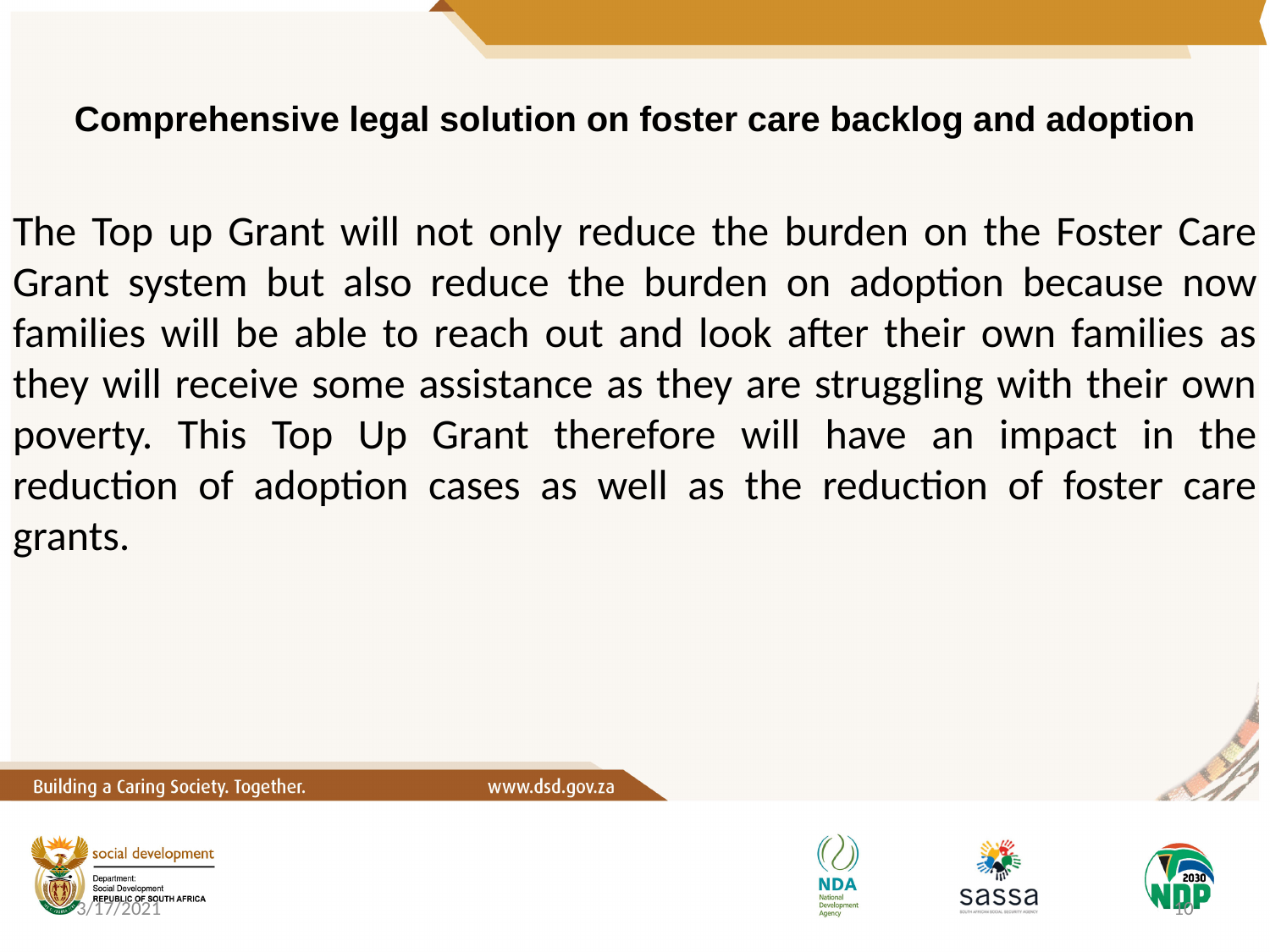

# Comprehensive legal solution on foster care backlog and adoption
The Top up Grant will not only reduce the burden on the Foster Care Grant system but also reduce the burden on adoption because now families will be able to reach out and look after their own families as they will receive some assistance as they are struggling with their own poverty. This Top Up Grant therefore will have an impact in the reduction of adoption cases as well as the reduction of foster care grants.

3/17/2021
10